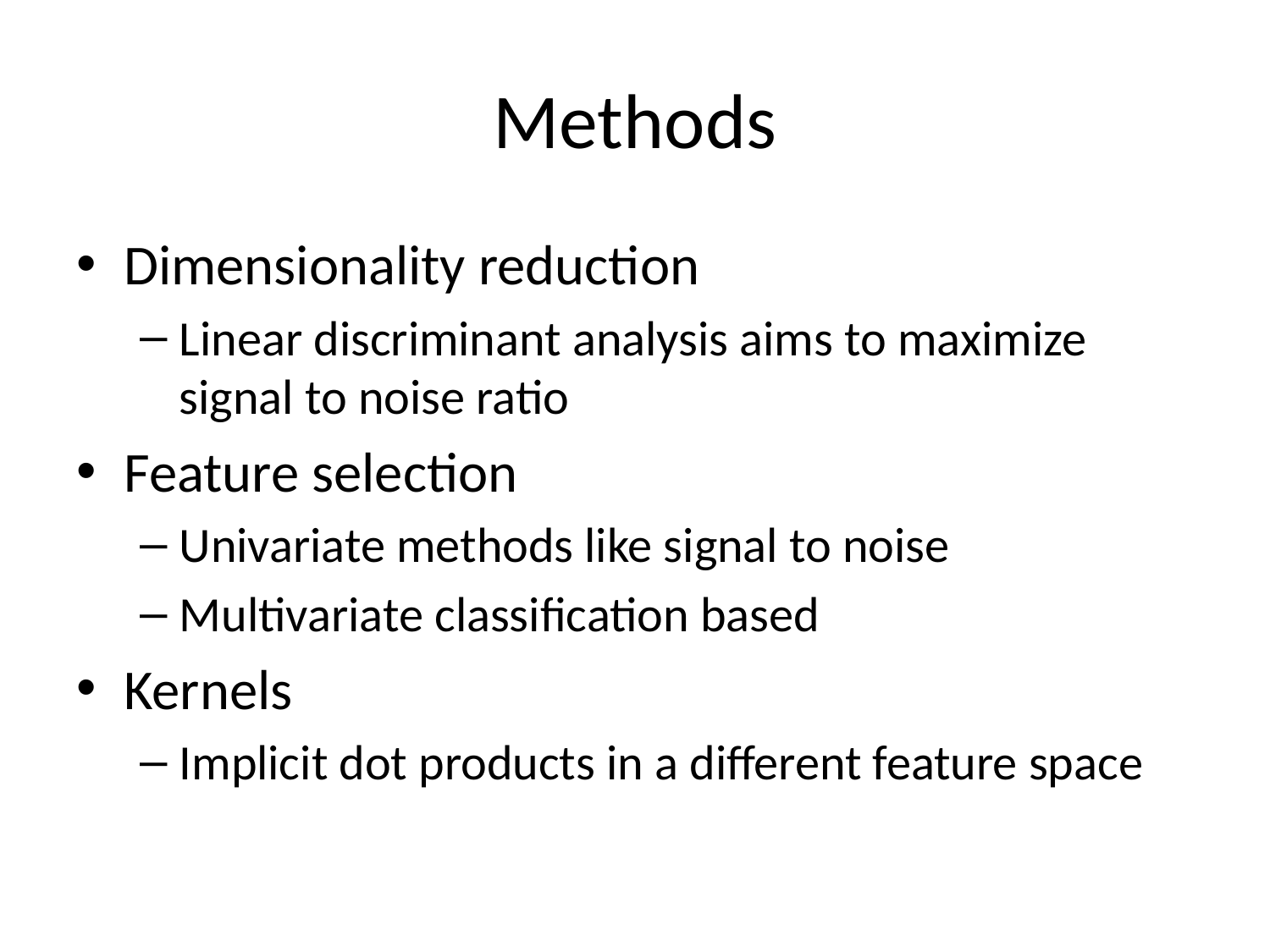

# Methods
Dimensionality reduction
Linear discriminant analysis aims to maximize signal to noise ratio
Feature selection
Univariate methods like signal to noise
Multivariate classification based
Kernels
Implicit dot products in a different feature space